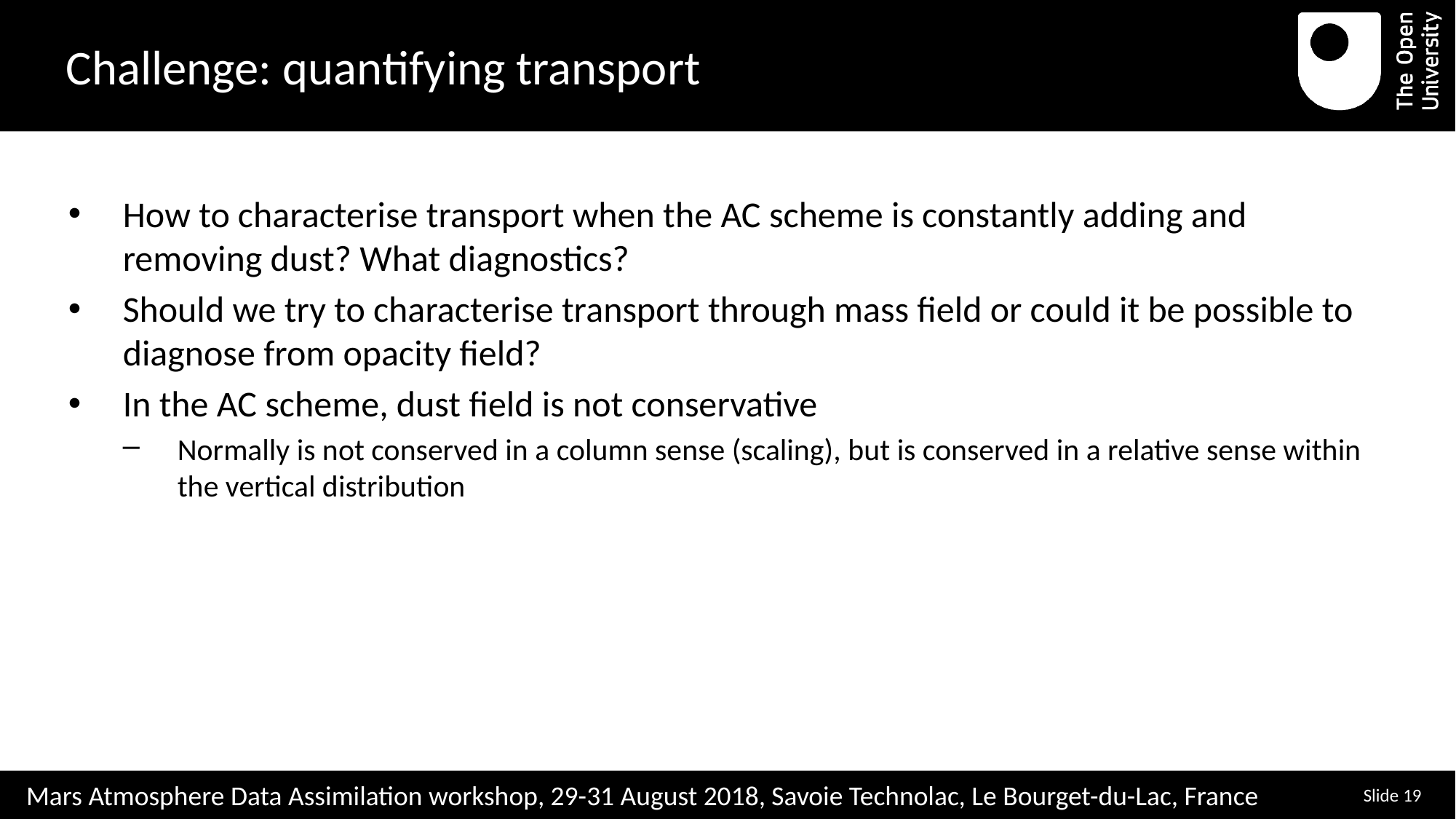

# Challenge: quantifying transport
How to characterise transport when the AC scheme is constantly adding and removing dust? What diagnostics?
Should we try to characterise transport through mass field or could it be possible to diagnose from opacity field?
In the AC scheme, dust field is not conservative
Normally is not conserved in a column sense (scaling), but is conserved in a relative sense within the vertical distribution